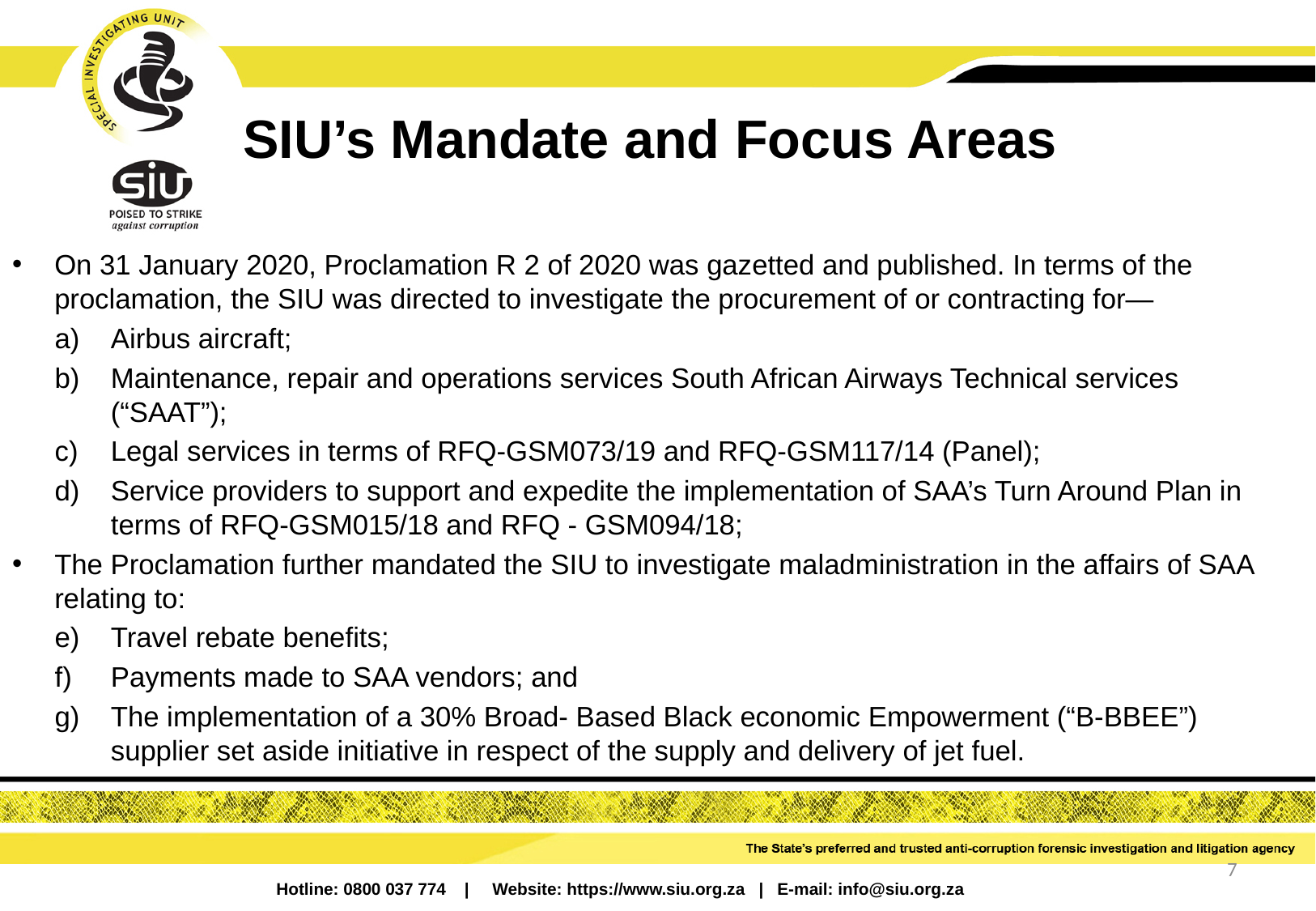

# SIU’s Mandate and Focus Areas
On 31 January 2020, Proclamation R 2 of 2020 was gazetted and published. In terms of the proclamation, the SIU was directed to investigate the procurement of or contracting for―
a)	Airbus aircraft;
b)	Maintenance, repair and operations services South African Airways Technical services (“SAAT”);
c)	Legal services in terms of RFQ-GSM073/19 and RFQ-GSM117/14 (Panel);
d)	Service providers to support and expedite the implementation of SAA’s Turn Around Plan in terms of RFQ-GSM015/18 and RFQ - GSM094/18;
The Proclamation further mandated the SIU to investigate maladministration in the affairs of SAA relating to:
e)		Travel rebate benefits;
f)		Payments made to SAA vendors; and
g)		The implementation of a 30% Broad- Based Black economic Empowerment (“B-BBEE”) supplier set aside initiative in respect of the supply and delivery of jet fuel.

7
Hotline: 0800 037 774    |     Website: https://www.siu.org.za   |   E-mail: info@siu.org.za